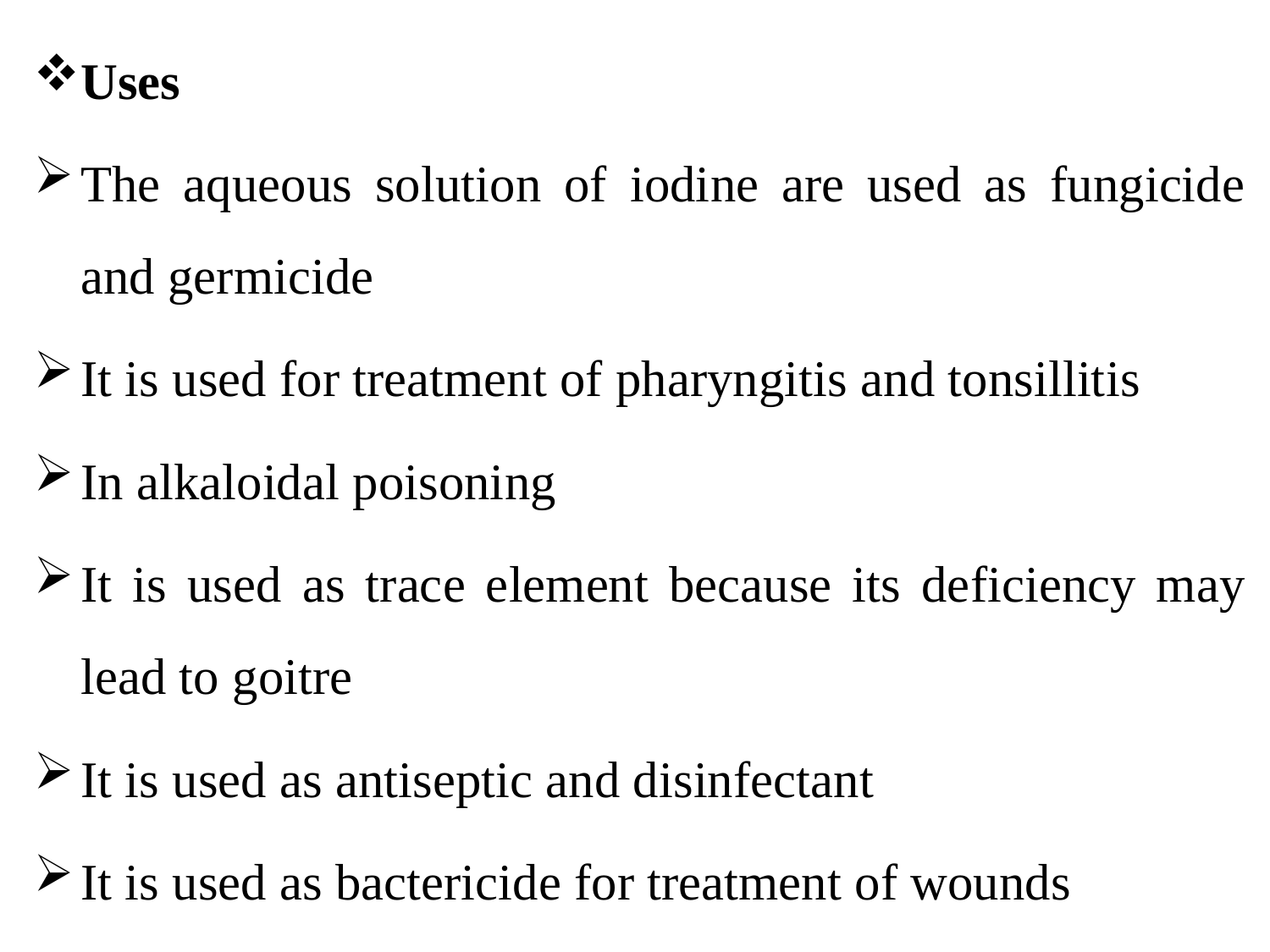

Uses
The aqueous solution of iodine are used as fungicide and germicide
It is used for treatment of pharyngitis and tonsillitis
In alkaloidal poisoning
It is used as trace element because its deficiency may lead to goitre
It is used as antiseptic and disinfectant
It is used as bactericide for treatment of wounds